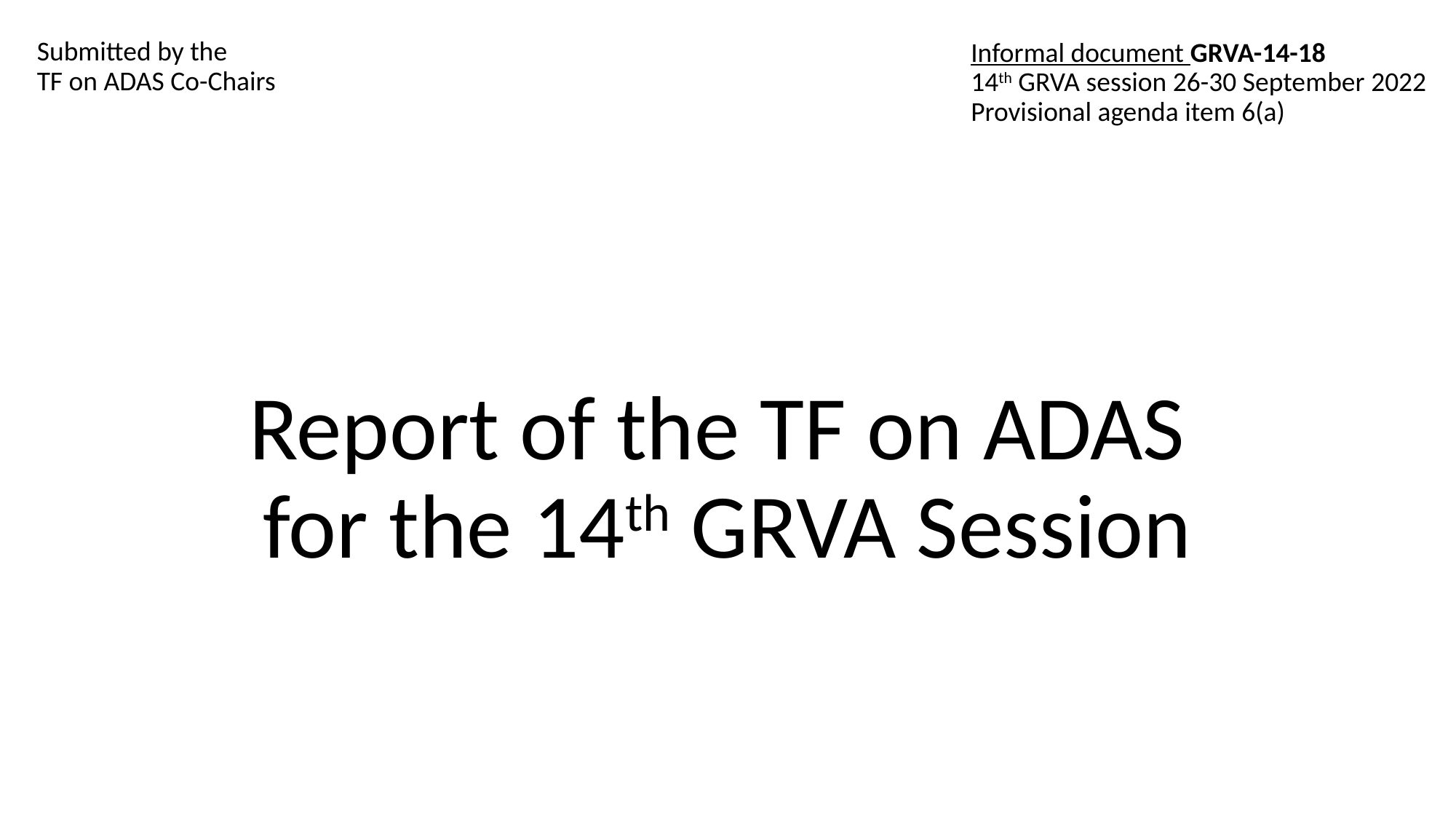

Submitted by the
TF on ADAS Co-Chairs
Informal document GRVA-14-18
14th GRVA session 26-30 September 2022
Provisional agenda item 6(a)
# Report of the TF on ADAS for the 14th GRVA Session